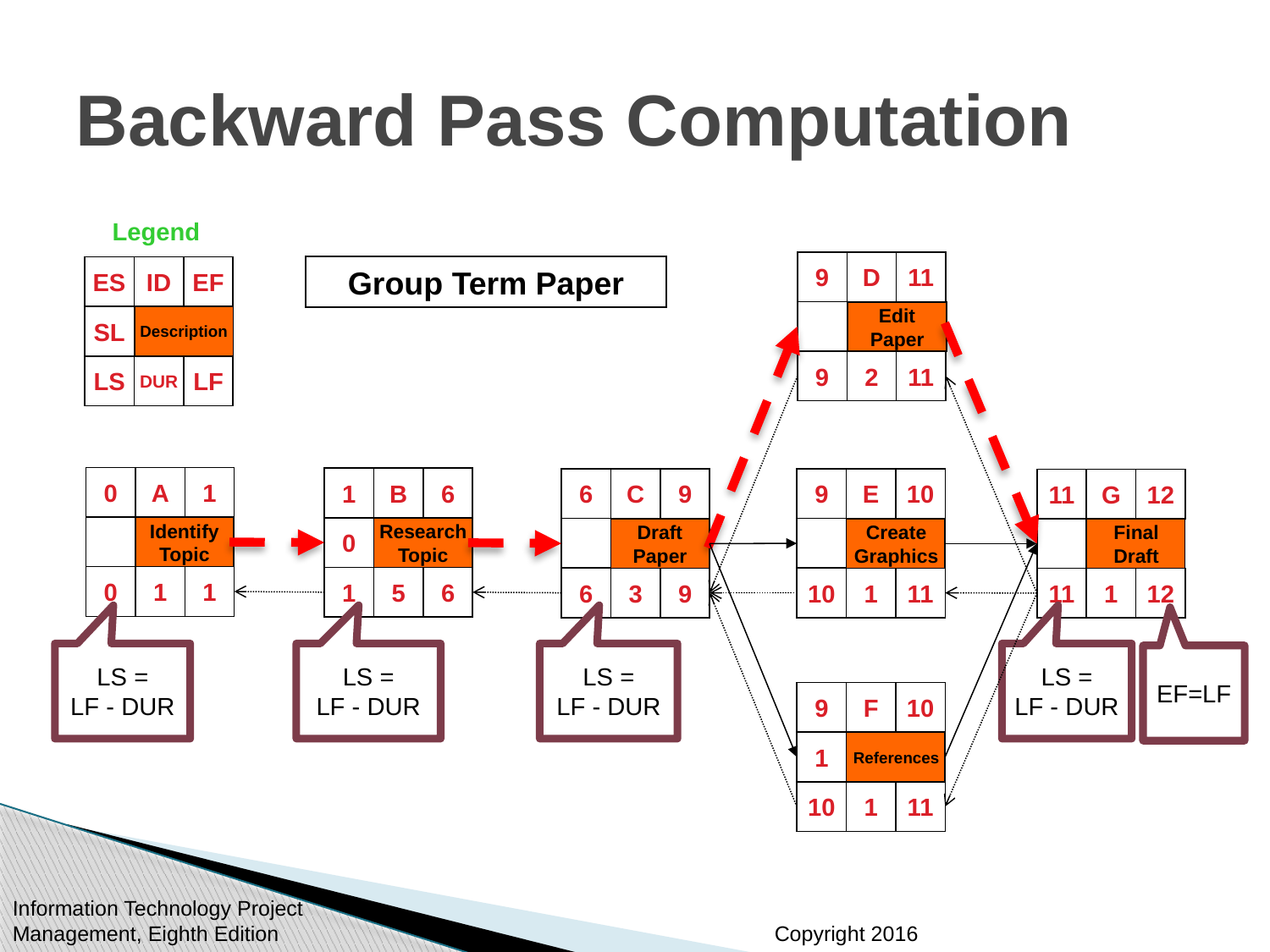

# Backward Pass Computation
Legend
ES
ID
EF
Description
SL
LS
DUR
LF
9
D
11

Edit
Paper
9
2
11
Group Term Paper
0
A
1

Identify
Topic
0
1
1
1
B
6
0
Research
Topic
1
5
6
6
C
9

Draft
Paper
6
3
9
9
E
10

Create
Graphics
10
1
11
11
G
12

Final
Draft
11
1
12
LS =
LF - DUR
LS =
LF - DUR
LS =
LF - DUR
LS =
LF - DUR
EF=LF
9
F
10
1
References
10
1
11